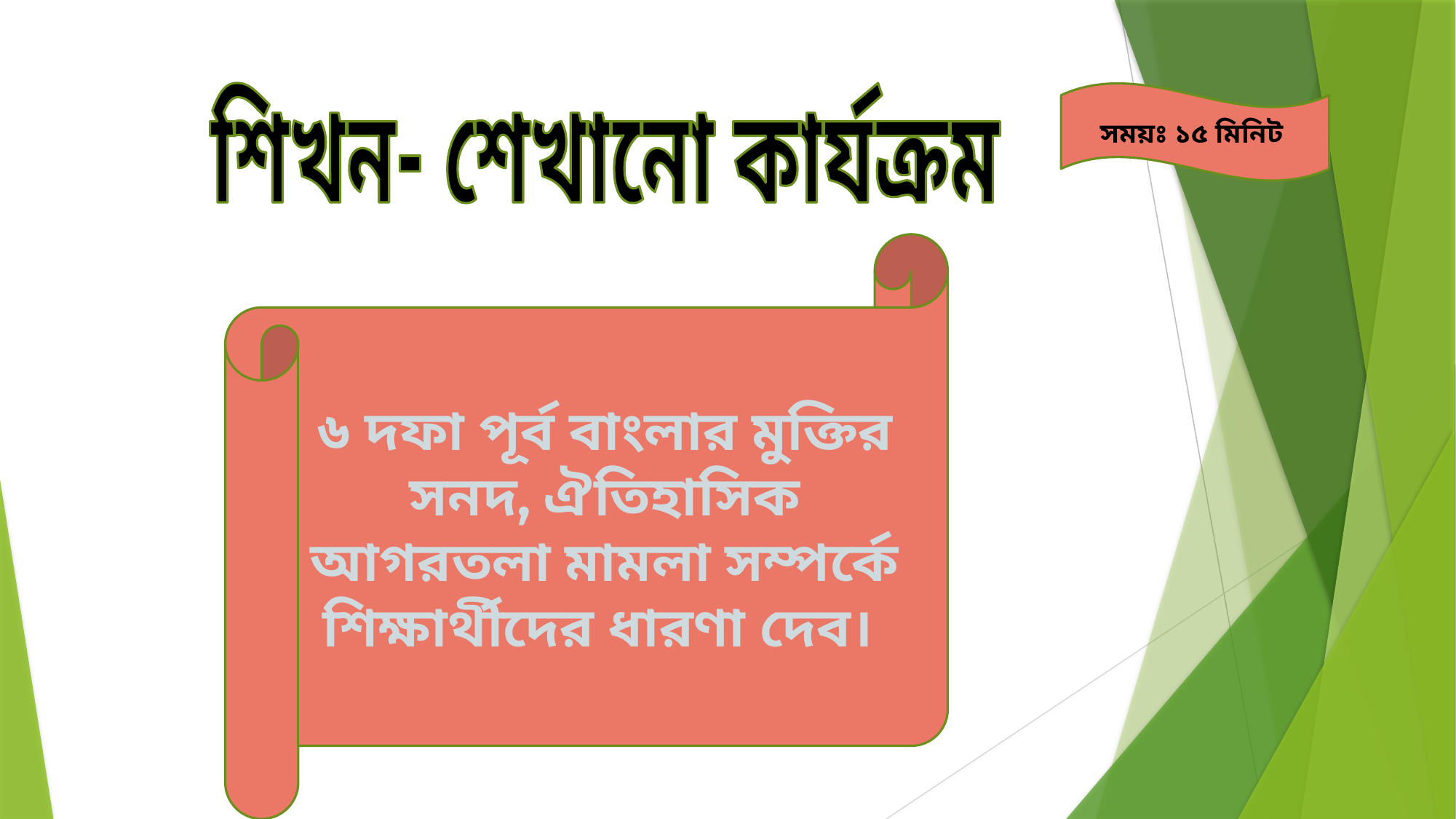

শিখন- শেখানো কার্যক্রম
সময়ঃ ১৫ মিনিট
৬ দফা পূর্ব বাংলার মুক্তির সনদ, ঐতিহাসিক আগরতলা মামলা সম্পর্কে শিক্ষার্থীদের ধারণা দেব।